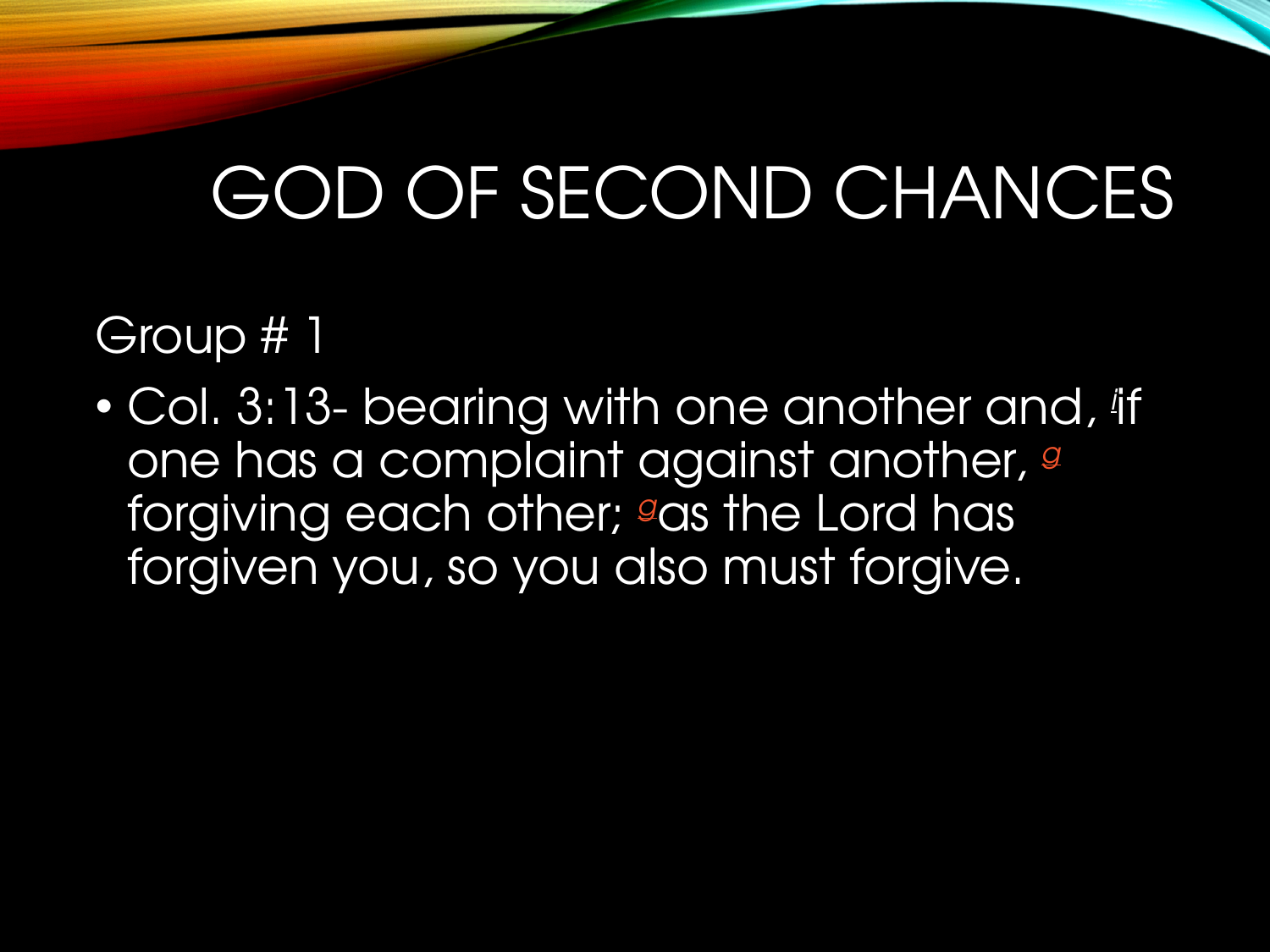

# God of Second Chances
Group # 1
Col. 3:13- bearing with one another and, iif one has a complaint against another, gforgiving each other; gas the Lord has forgiven you, so you also must forgive.